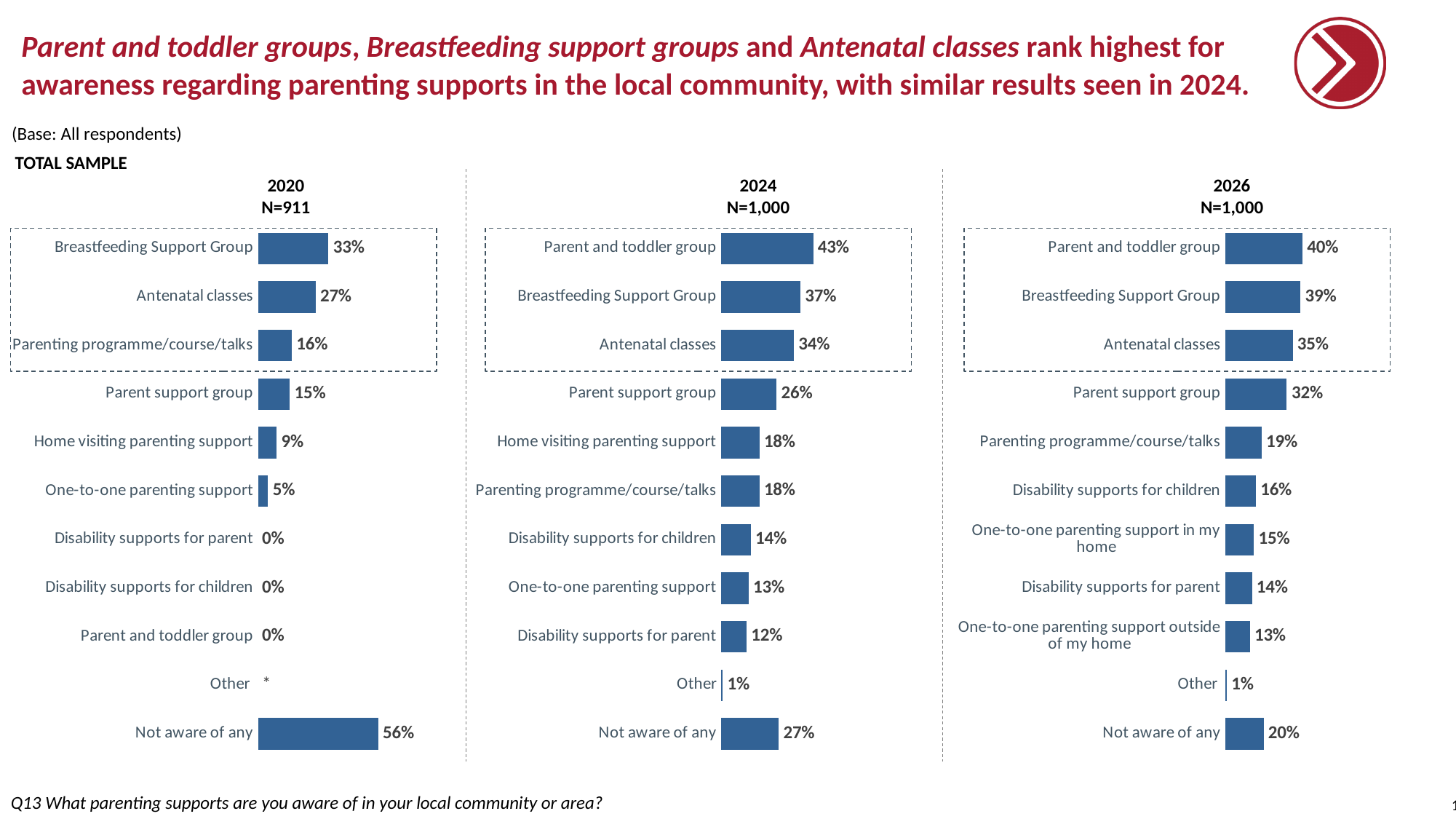

# Parent and toddler groups, Breastfeeding support groups and Antenatal classes rank highest for awareness regarding parenting supports in the local community, with similar results seen in 2024.
(Base: All respondents)
TOTAL SAMPLE
2020
N=911
2024
N=1,000
2026
N=1,000

### Chart

| Category | 1st  |
|---|---|
| Breastfeeding Support Group | 0.33 |
| Antenatal classes | 0.27 |
| Parenting programme/course/talks | 0.16 |
| Parent support group | 0.15 |
| Home visiting parenting support | 0.09 |
| One-to-one parenting support | 0.05 |
| Disability supports for parent | 0.0 |
| Disability supports for children | 0.0 |
| Parent and toddler group | 0.0 |
| Other  | 0.0 |
| Not aware of any | 0.56 |

### Chart

| Category | 1st  |
|---|---|
| Parent and toddler group | 0.43 |
| Breastfeeding Support Group | 0.37 |
| Antenatal classes | 0.34 |
| Parent support group | 0.26 |
| Home visiting parenting support | 0.18 |
| Parenting programme/course/talks | 0.18 |
| Disability supports for children | 0.14 |
| One-to-one parenting support | 0.13 |
| Disability supports for parent | 0.12 |
| Other | 0.01 |
| Not aware of any | 0.27 |

### Chart

| Category | 1st  |
|---|---|
| Parent and toddler group | 0.4 |
| Breastfeeding Support Group | 0.39 |
| Antenatal classes | 0.35 |
| Parent support group | 0.32 |
| Parenting programme/course/talks | 0.19 |
| Disability supports for children | 0.16 |
| One-to-one parenting support in my home | 0.15 |
| Disability supports for parent | 0.14 |
| One-to-one parenting support outside of my home | 0.13 |
| Other  | 0.01 |
| Not aware of any | 0.2 |

Q13 What parenting supports are you aware of in your local community or area?